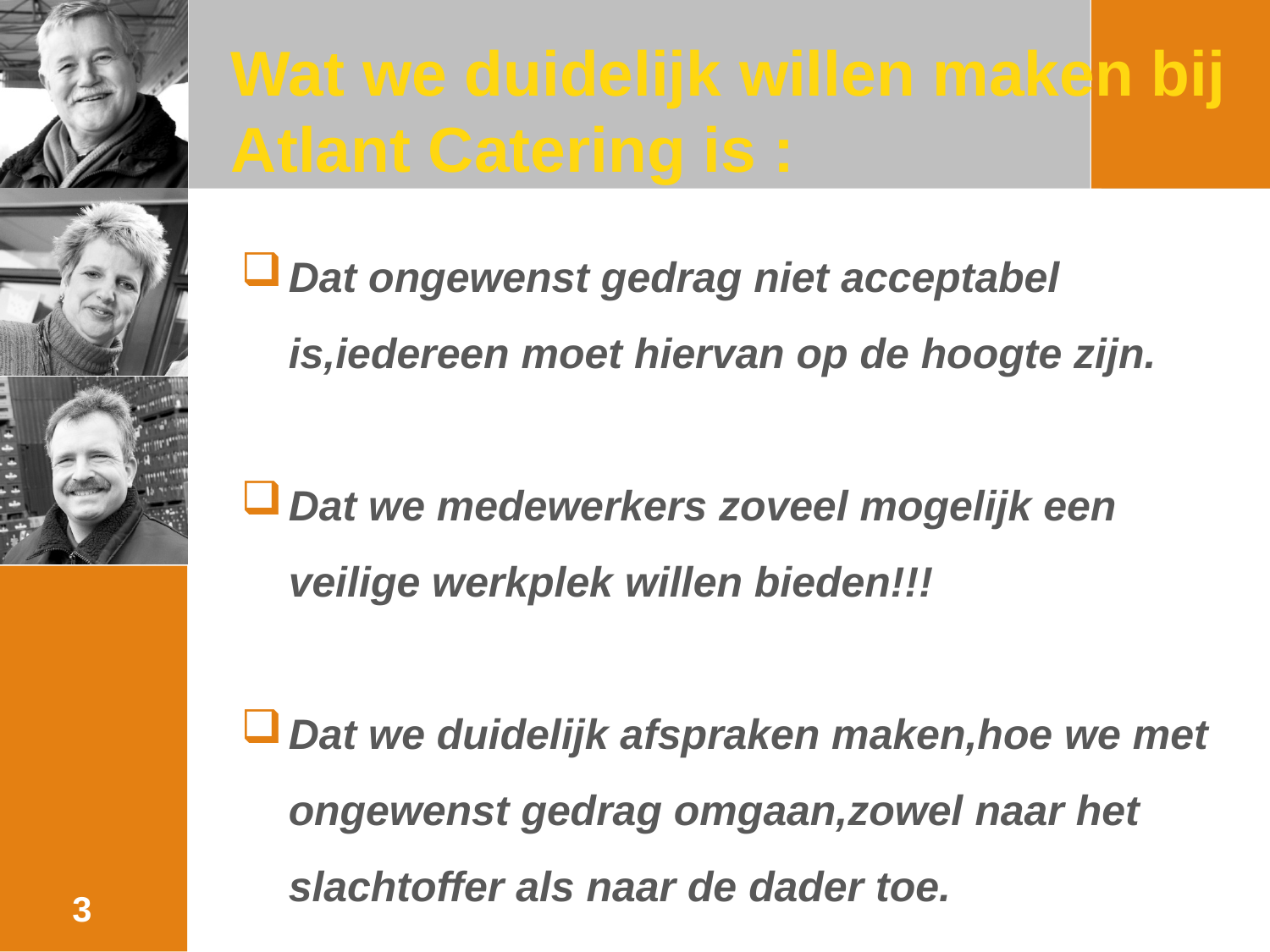

# Wat we duidelijk willen maken bij Atlant Catering is :
Dat ongewenst gedrag niet acceptabel is,iedereen moet hiervan op de hoogte zijn.

Dat we medewerkers zoveel mogelijk een veilige werkplek willen bieden!!!

Dat we duidelijk afspraken maken,hoe we met ongewenst gedrag omgaan,zowel naar het slachtoffer als naar de dader toe.
3